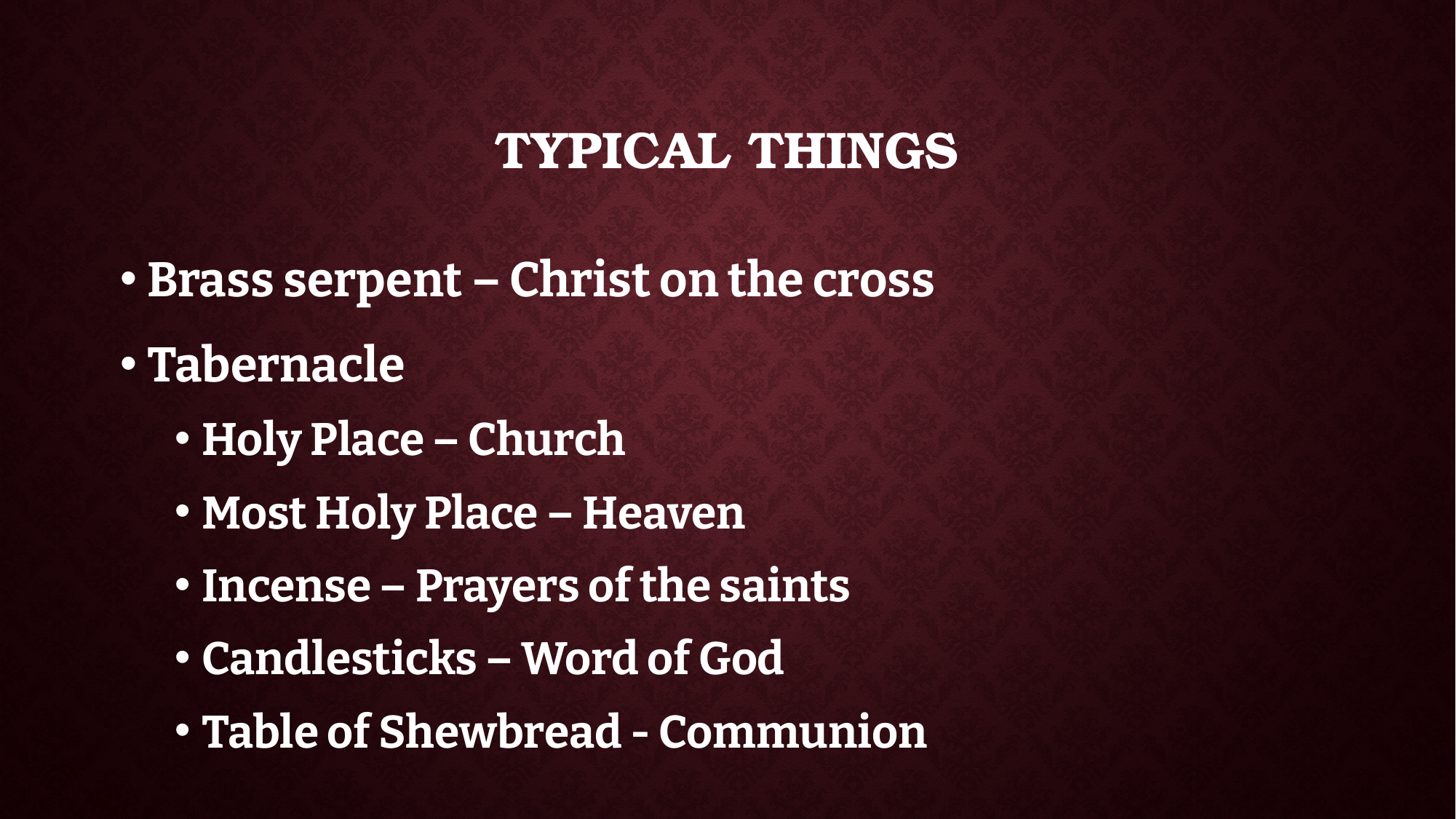

# TYPICAL THINGS
Brass serpent – Christ on the cross
Tabernacle
Holy Place – Church
Most Holy Place – Heaven
Incense – Prayers of the saints
Candlesticks – Word of God
Table of Shewbread - Communion